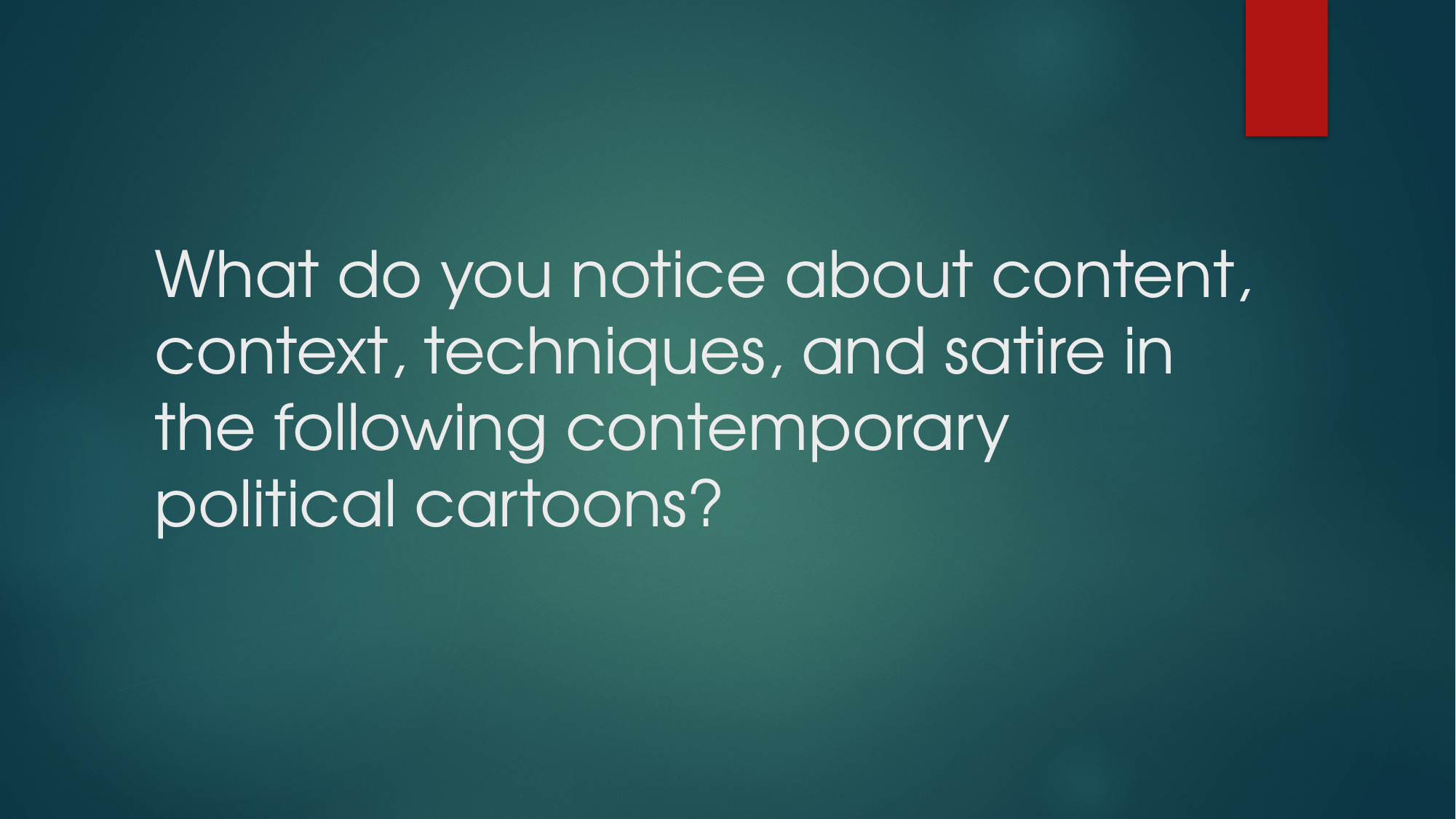

# What do you notice about content, context, techniques, and satire in the following contemporary political cartoons?